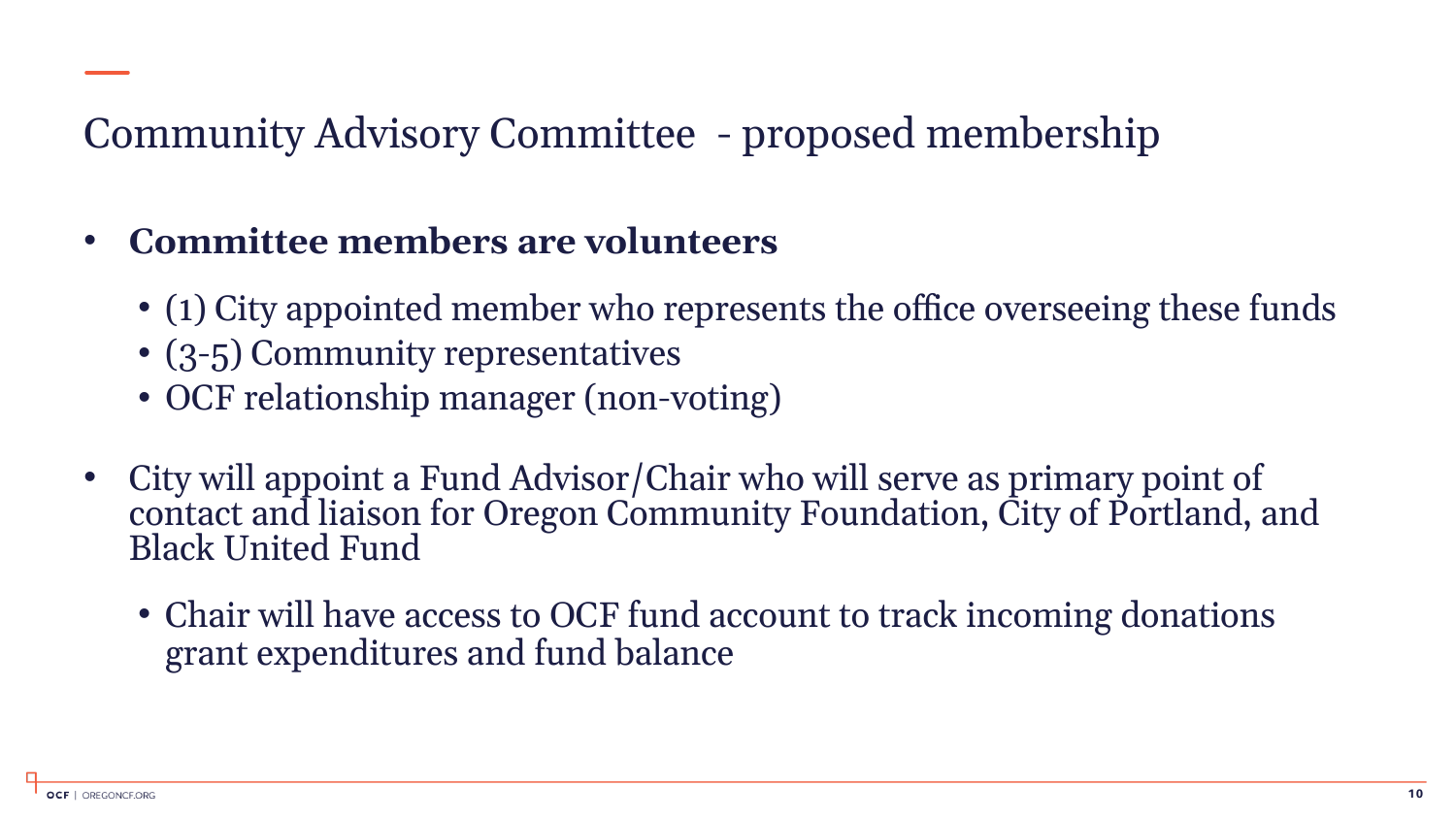

Community Advisory Committee  - proposed membership
Committee members are volunteers
(1) City appointed member who represents the office overseeing these funds
(3-5) Community representatives
OCF relationship manager (non-voting)

City will appoint a Fund Advisor/Chair who will serve as primary point of contact and liaison for Oregon Community Foundation, City of Portland, and Black United Fund
Chair will have access to OCF fund account to track incoming donations grant expenditures and fund balance